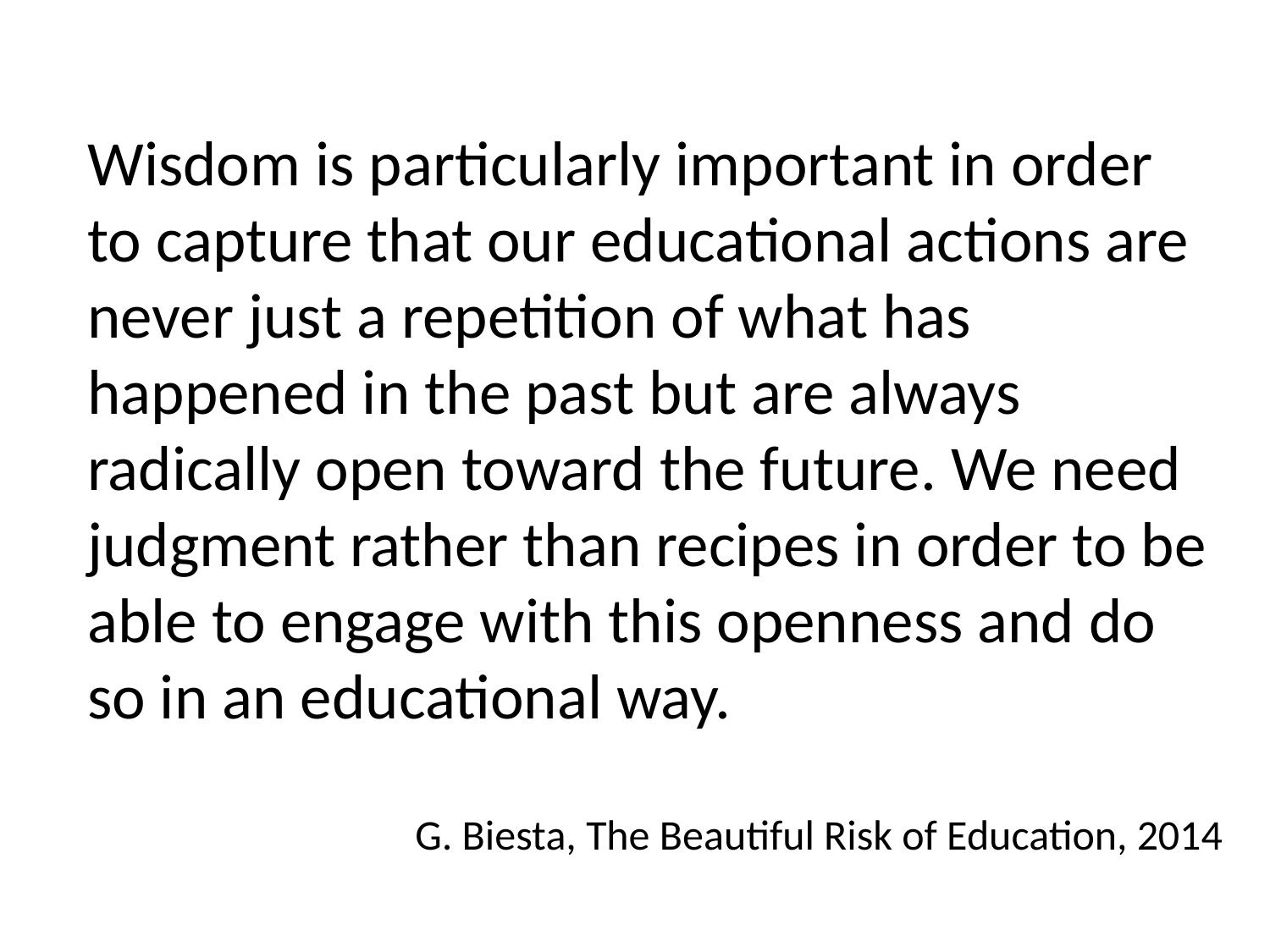

Wisdom is particularly important in order to capture that our educational actions are never just a repetition of what has happened in the past but are always radically open toward the future. We need judgment rather than recipes in order to be able to engage with this openness and do so in an educational way.

G. Biesta, The Beautiful Risk of Education, 2014